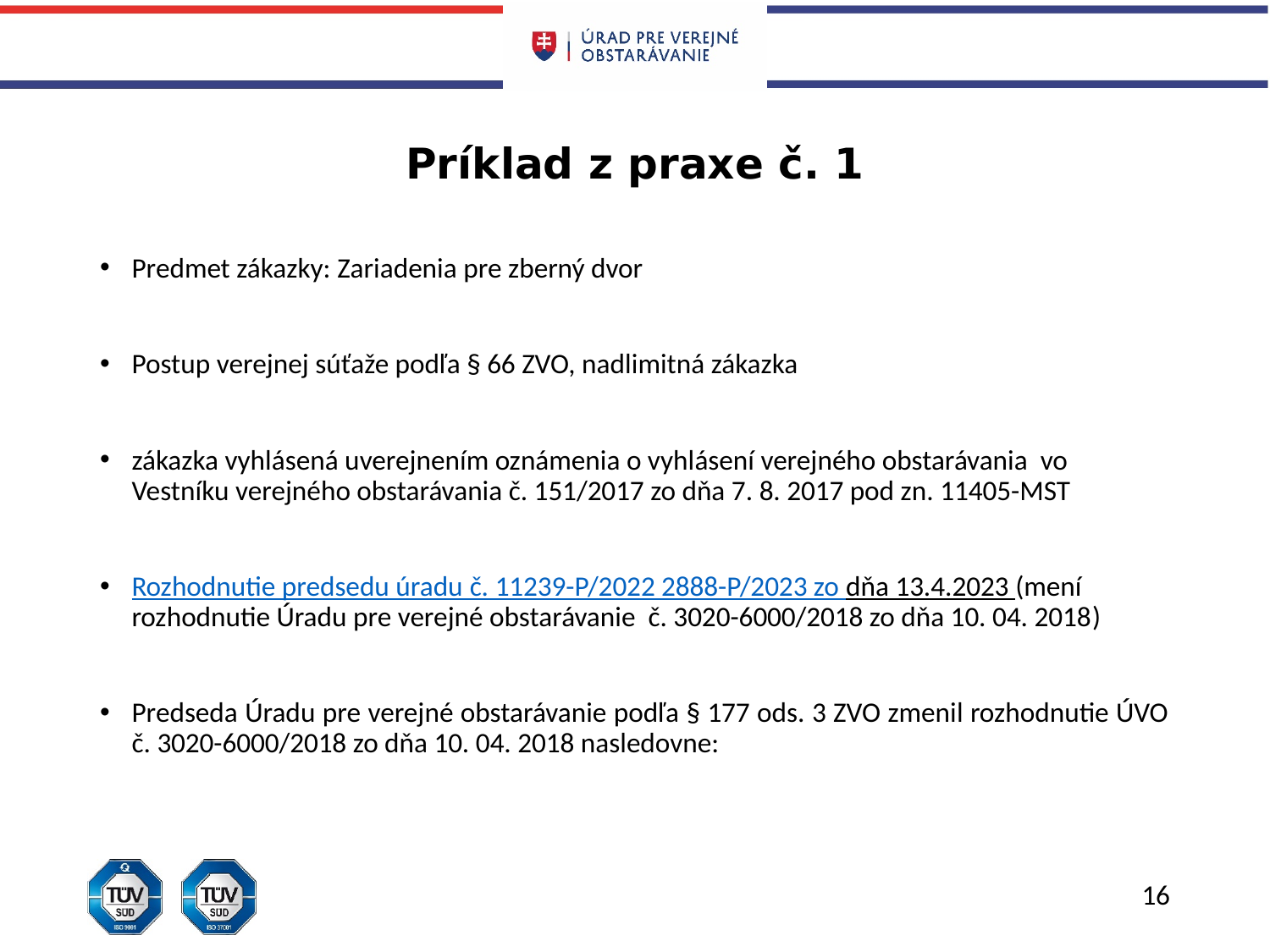

# Príklad z praxe č. 1
Predmet zákazky: Zariadenia pre zberný dvor

Postup verejnej súťaže podľa § 66 ZVO, nadlimitná zákazka

zákazka vyhlásená uverejnením oznámenia o vyhlásení verejného obstarávania  vo Vestníku verejného obstarávania č. 151/2017 zo dňa 7. 8. 2017 pod zn. 11405-MST

Rozhodnutie predsedu úradu č. 11239-P/2022 2888-P/2023 zo dňa 13.4.2023 (mení rozhodnutie Úradu pre verejné obstarávanie  č. 3020-6000/2018 zo dňa 10. 04. 2018)

Predseda Úradu pre verejné obstarávanie podľa § 177 ods. 3 ZVO zmenil rozhodnutie ÚVO č. 3020-6000/2018 zo dňa 10. 04. 2018 nasledovne: